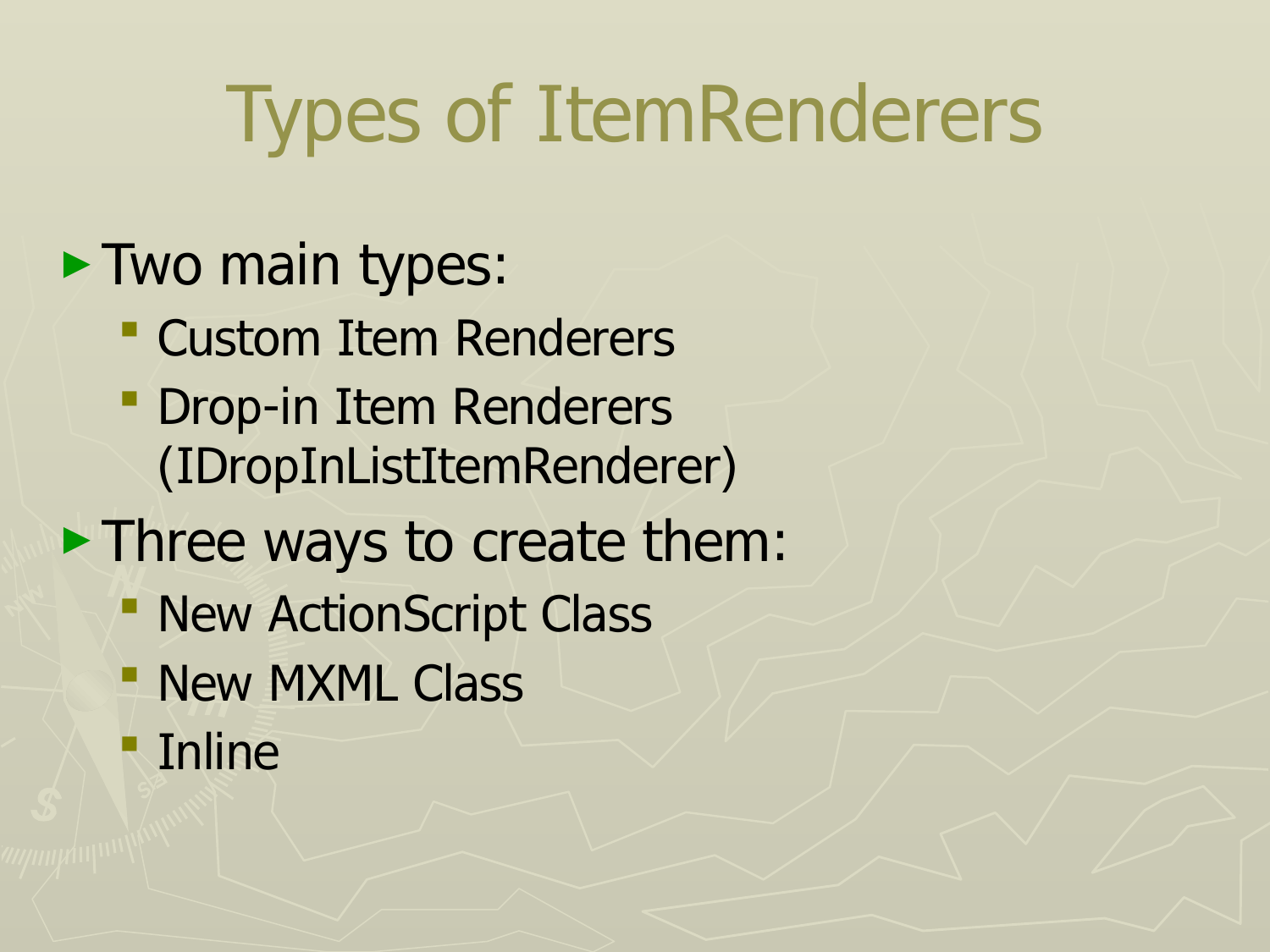

# Types of ItemRenderers
Two main types:
Custom Item Renderers
Drop-in Item Renderers (IDropInListItemRenderer)
Three ways to create them:
New ActionScript Class
New MXML Class
Inline